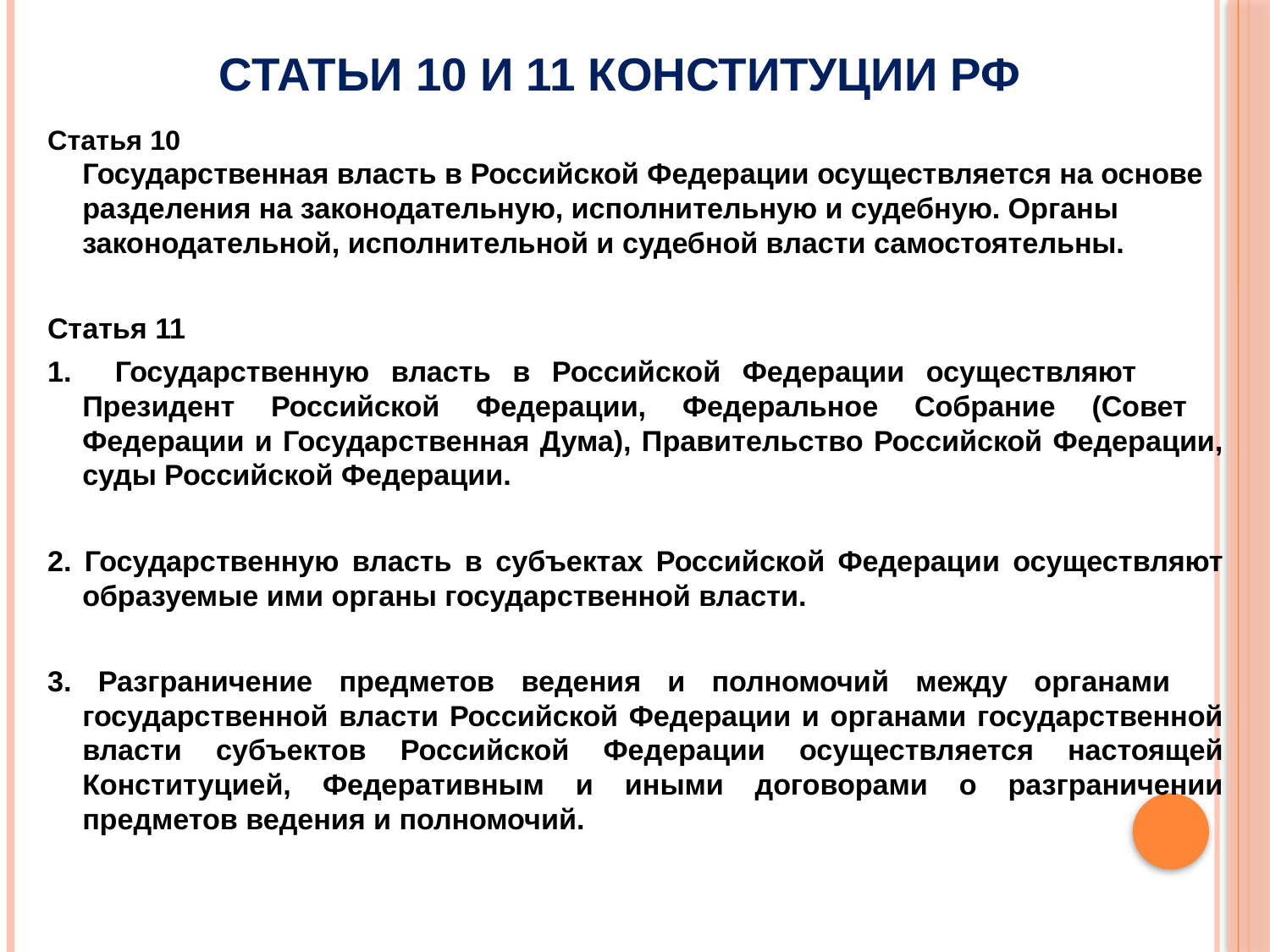

# Статьи 10 и 11 Конституции РФ
Статья 10 
Государственная власть в Российской Федерации осуществляется на основе разделения на законодательную, исполнительную и судебную. Органы законодательной, исполнительной и судебной власти самостоятельны.

Статья 11
1.  Государственную власть в Российской Федерации осуществляют     Президент Российской Федерации, Федеральное Собрание (Совет  Федерации и Государственная Дума), Правительство Российской Федерации, суды Российской Федерации.

2. Государственную власть в субъектах Российской Федерации осуществляют образуемые ими органы государственной власти.

3. Разграничение предметов ведения и полномочий между органами   государственной власти Российской Федерации и органами государственной власти субъектов Российской Федерации осуществляется настоящей Конституцией, Федеративным и иными договорами о разграничении предметов ведения и полномочий.